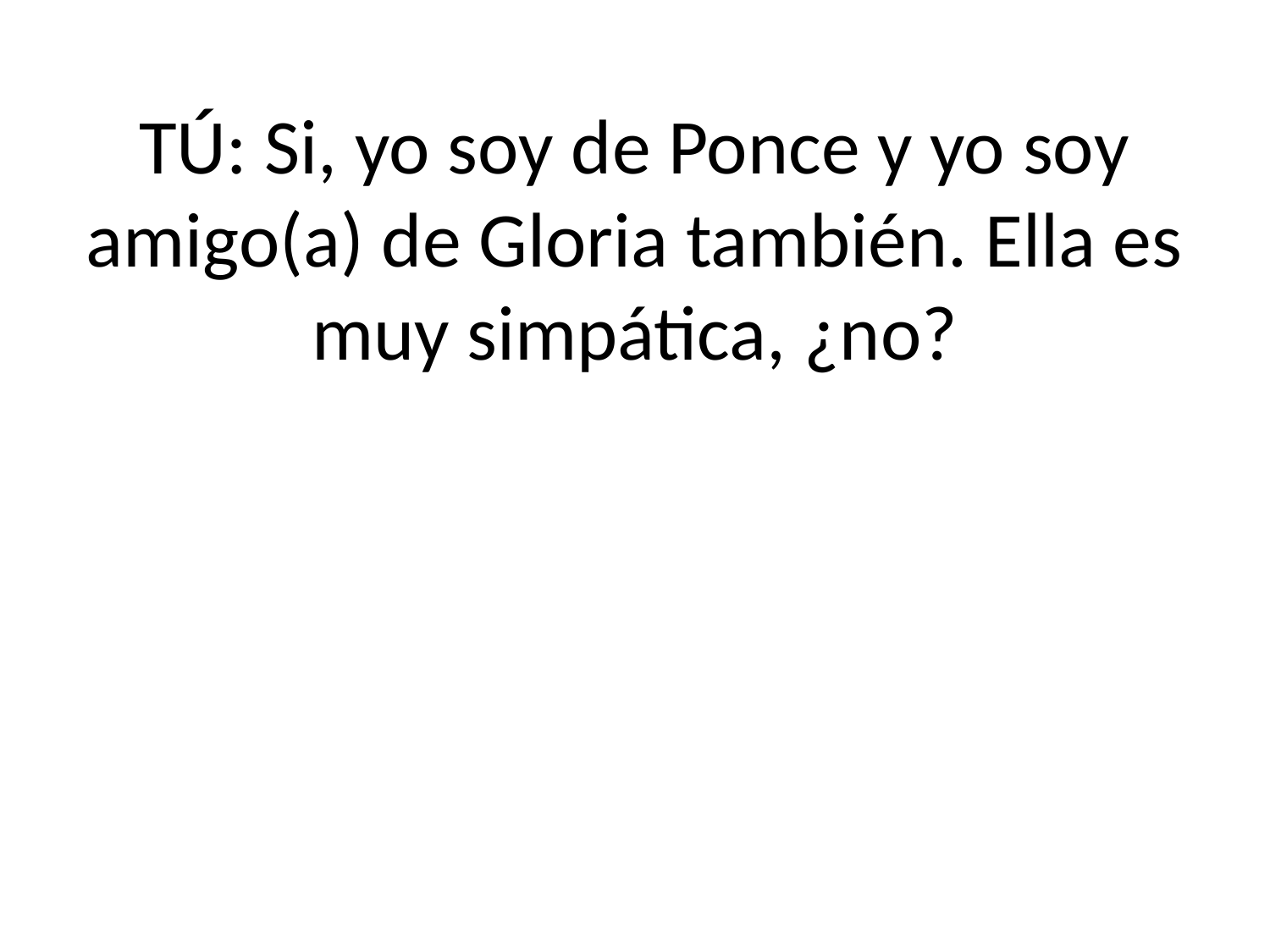

# TÚ: Si, yo soy de Ponce y yo soy amigo(a) de Gloria también. Ella es muy simpática, ¿no?